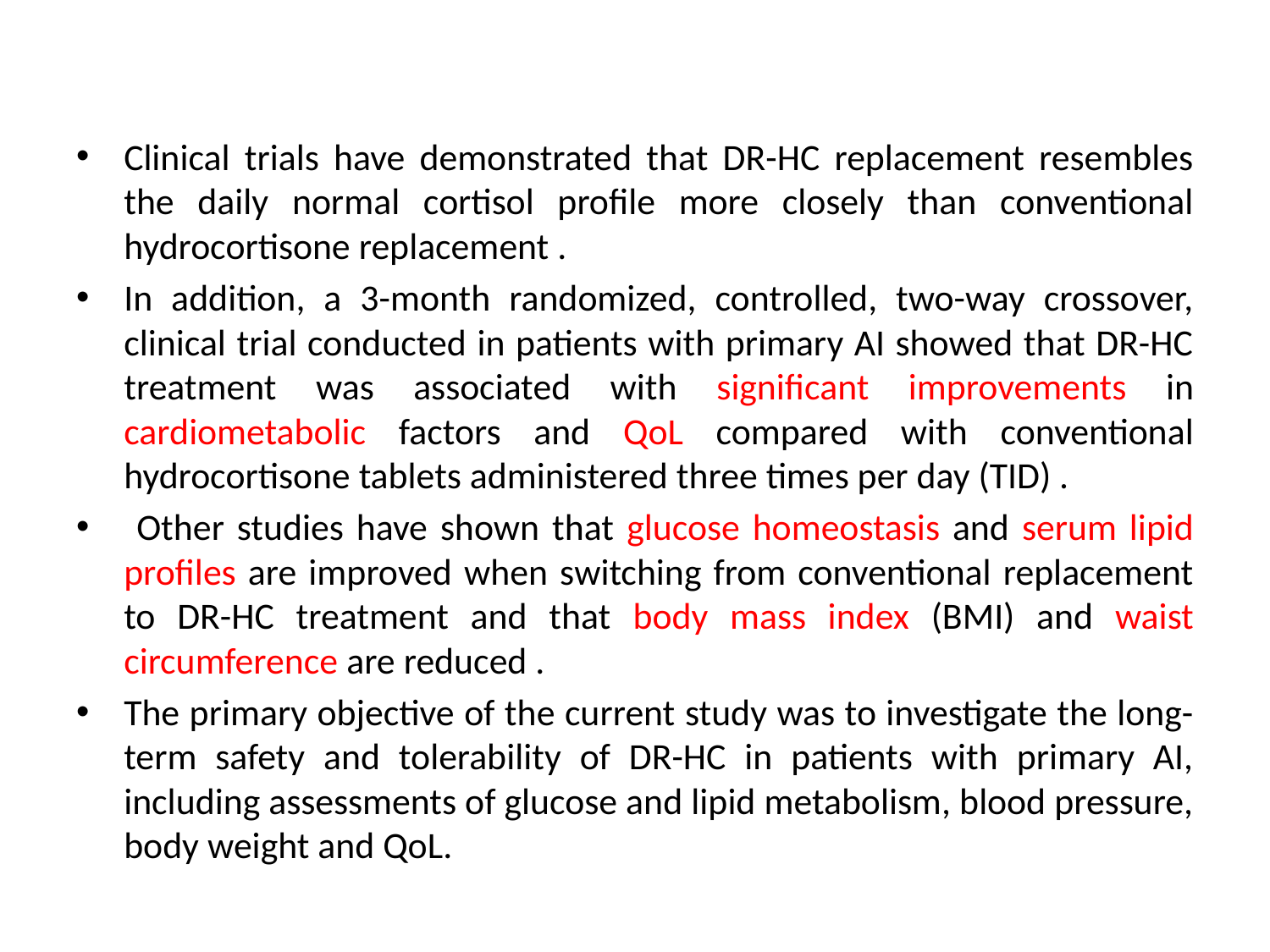

Clinical trials have demonstrated that DR-HC replacement resembles the daily normal cortisol profile more closely than conventional hydrocortisone replacement .
In addition, a 3-month randomized, controlled, two-way crossover, clinical trial conducted in patients with primary AI showed that DR-HC treatment was associated with significant improvements in cardiometabolic factors and QoL compared with conventional hydrocortisone tablets administered three times per day (TID) .
 Other studies have shown that glucose homeostasis and serum lipid profiles are improved when switching from conventional replacement to DR-HC treatment and that body mass index (BMI) and waist circumference are reduced .
The primary objective of the current study was to investigate the long-term safety and tolerability of DR-HC in patients with primary AI, including assessments of glucose and lipid metabolism, blood pressure, body weight and QoL.